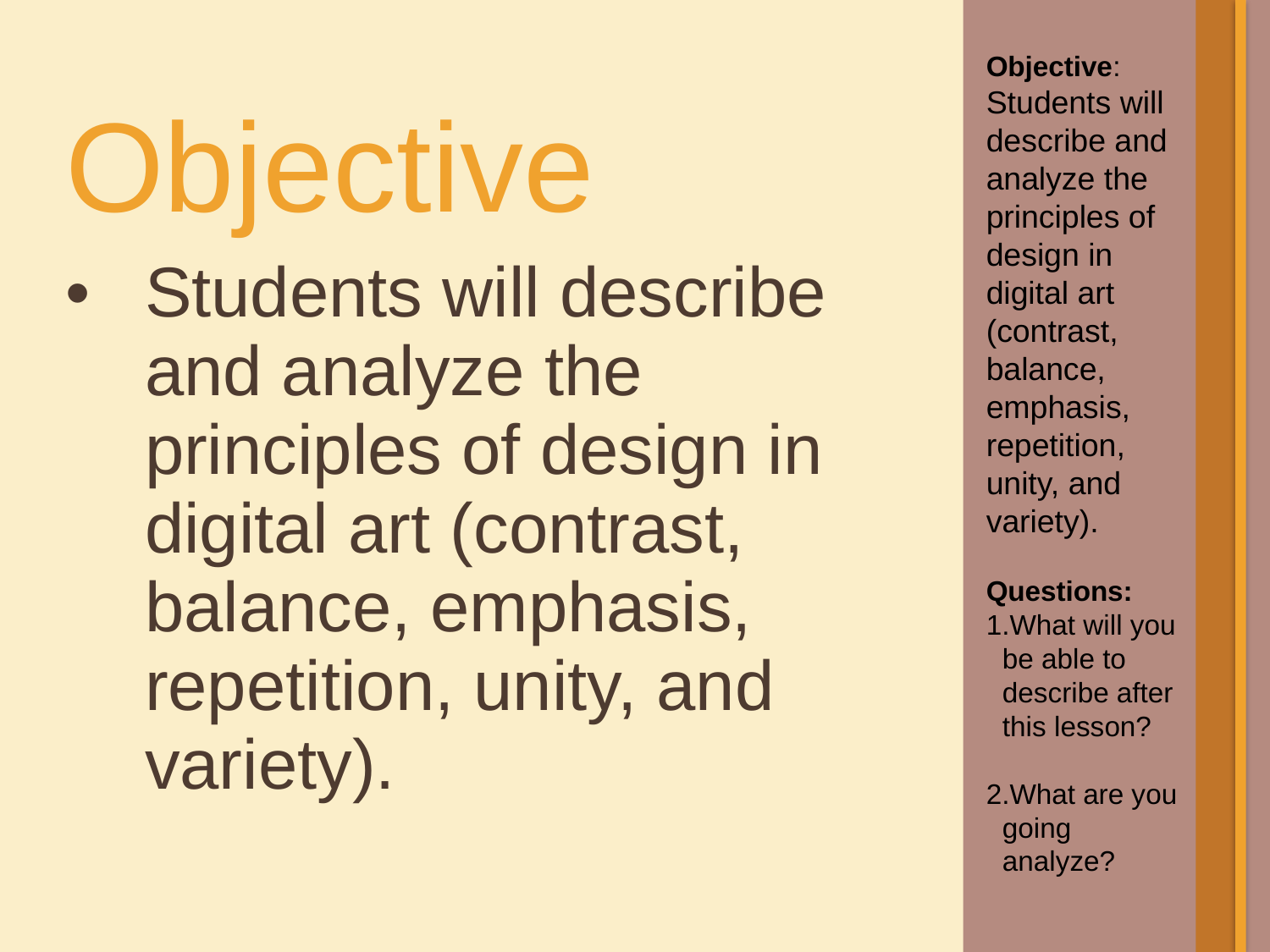

Objective: Students will describe and analyze the principles of design in digital art (contrast, balance, emphasis, repetition, unity, and variety).

Questions:
What will you be able to describe after this lesson?

What are you going analyze?

Objective
Students will describe and analyze the principles of design in digital art (contrast, balance, emphasis, repetition, unity, and variety).